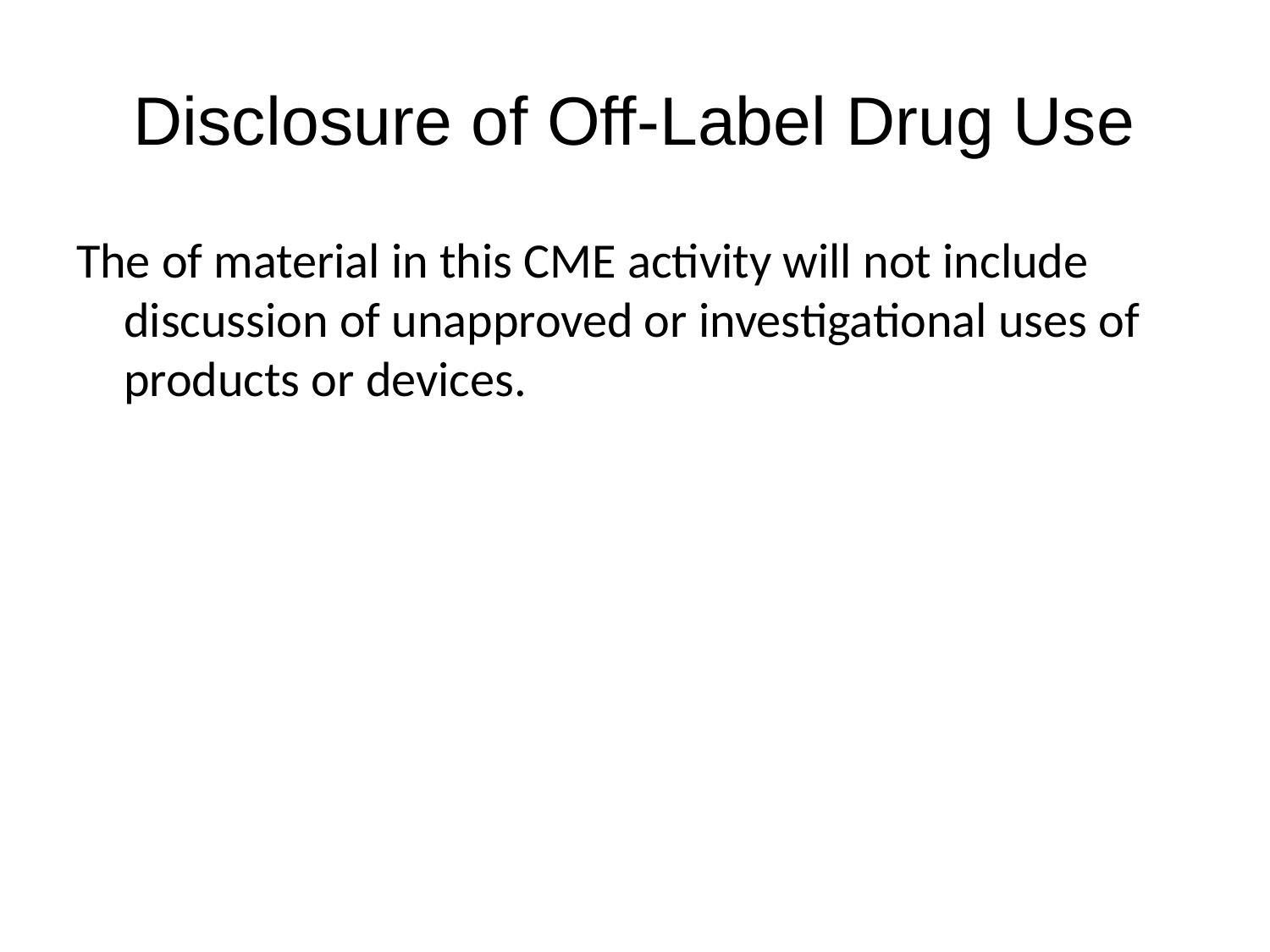

# Disclosure of Off-Label Drug Use
The of material in this CME activity will not include discussion of unapproved or investigational uses of products or devices.